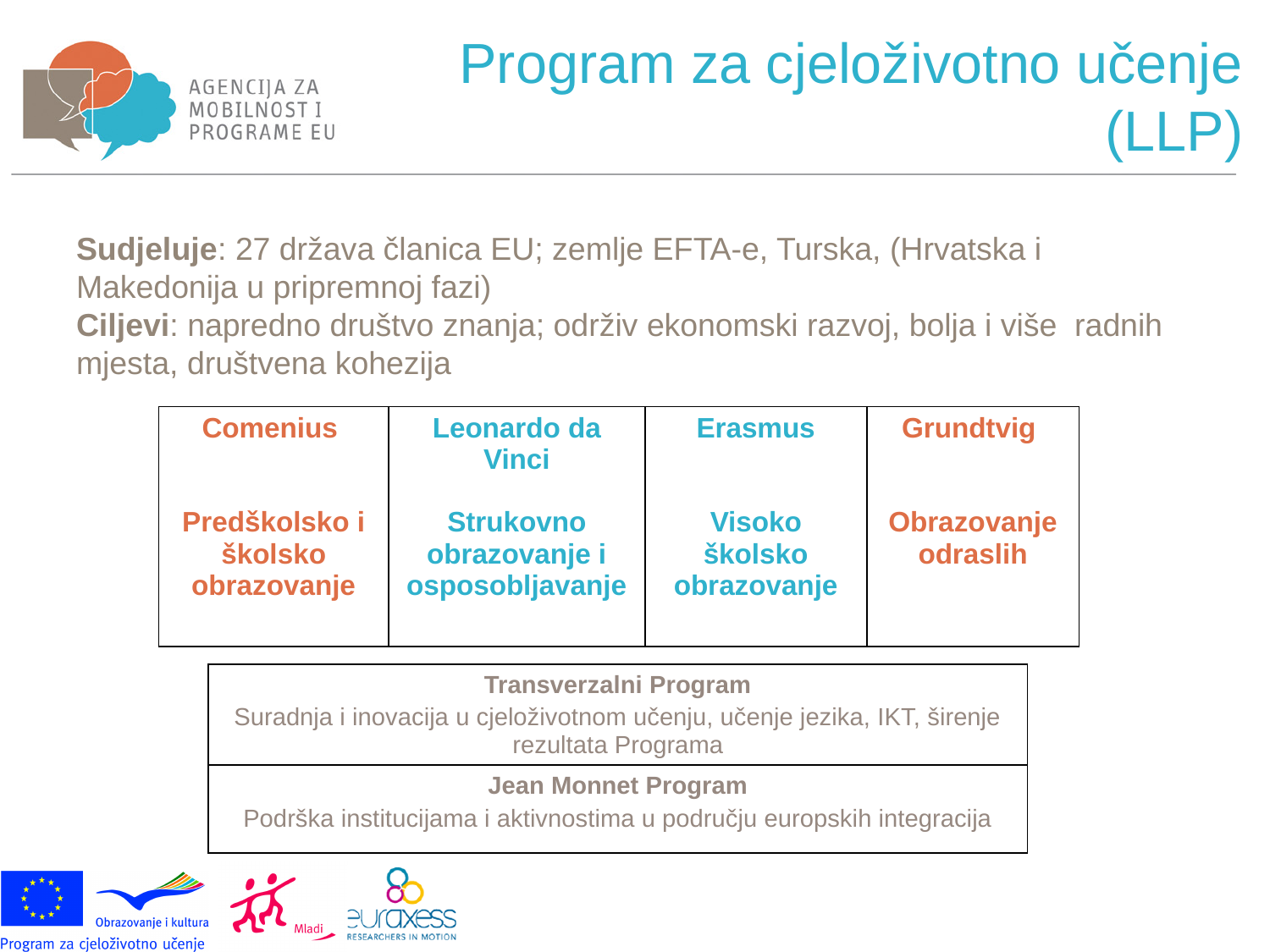

# Program za cjeloživotno učenje (LLP)
Sudjeluje: 27 država članica EU; zemlje EFTA-e, Turska, (Hrvatska i Makedonija u pripremnoj fazi)
Ciljevi: napredno društvo znanja; održiv ekonomski razvoj, bolja i više  radnih mjesta, društvena kohezija

| Comenius Predškolsko i školsko obrazovanje | Leonardo da Vinci Strukovno obrazovanje i osposobljavanje | Erasmus Visoko školsko obrazovanje | Grundtvig Obrazovanje odraslih |
| --- | --- | --- | --- |
| Transverzalni Program Suradnja i inovacija u cjeloživotnom učenju, učenje jezika, IKT, širenje rezultata Programa |
| --- |
| Jean Monnet Program Podrška institucijama i aktivnostima u području europskih integracija |